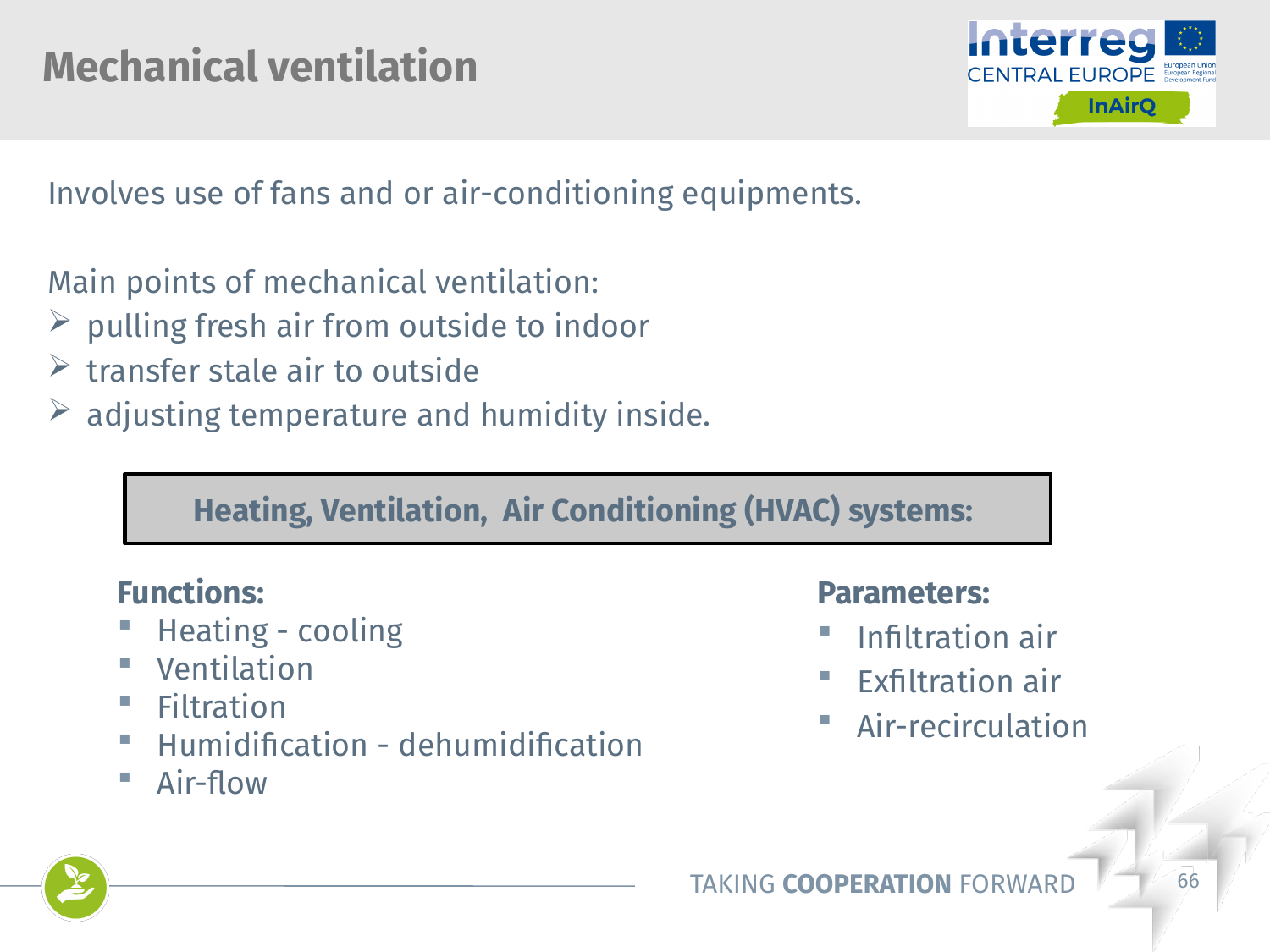

Mechanical ventilation
Involves use of fans and or air-conditioning equipments.

Main points of mechanical ventilation:
pulling fresh air from outside to indoor
transfer stale air to outside
adjusting temperature and humidity inside.

Heating, Ventilation,  Air Conditioning (HVAC) systems:
Functions:
Heating - cooling
Ventilation
Filtration
Humidification - dehumidification
Air-flow
Parameters:
Infiltration air
Exfiltration air
Air-recirculation